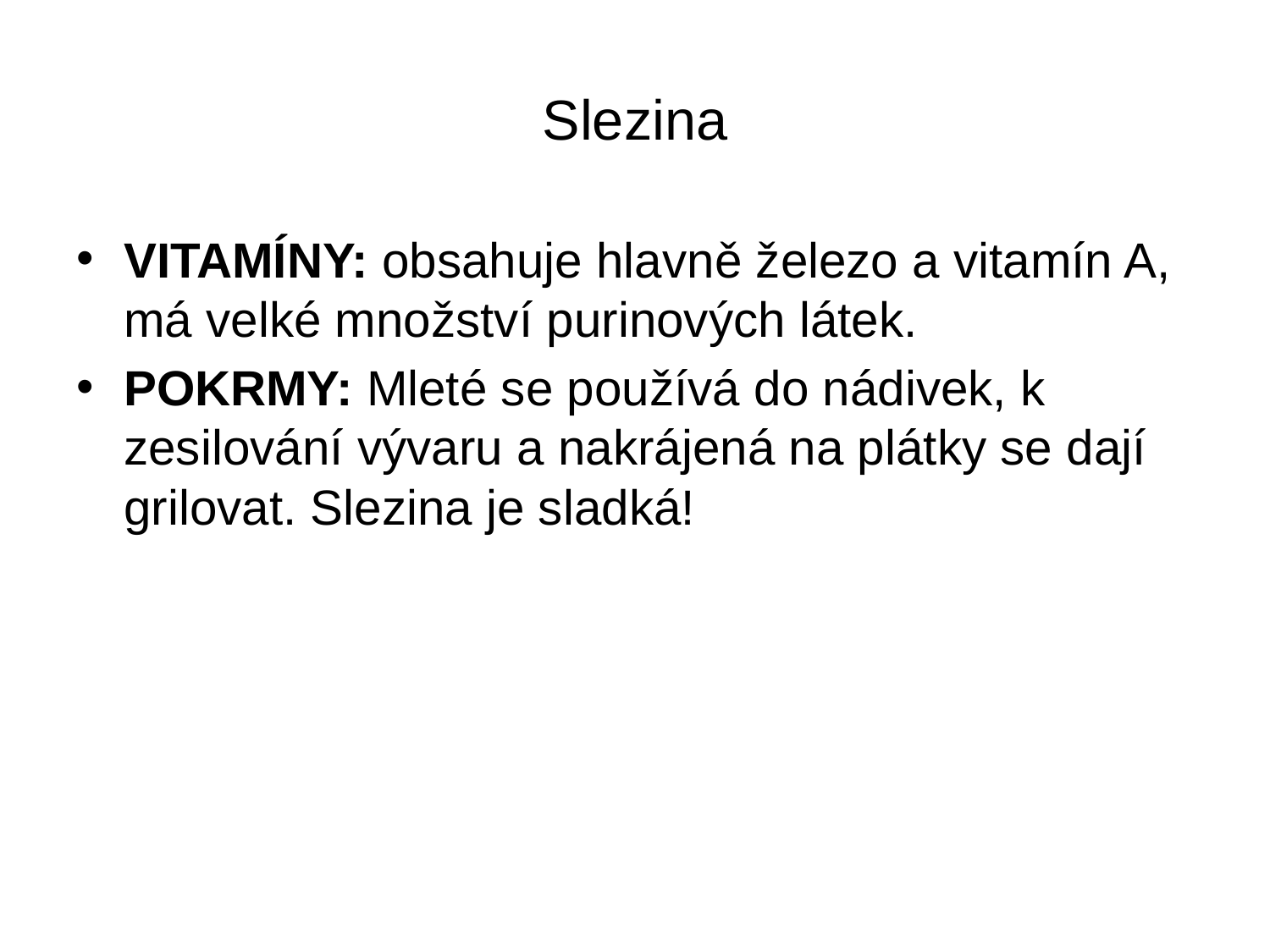

# Slezina
VITAMÍNY: obsahuje hlavně železo a vitamín A, má velké množství purinových látek.
POKRMY: Mleté se používá do nádivek, k zesilování vývaru a nakrájená na plátky se dají grilovat. Slezina je sladká!